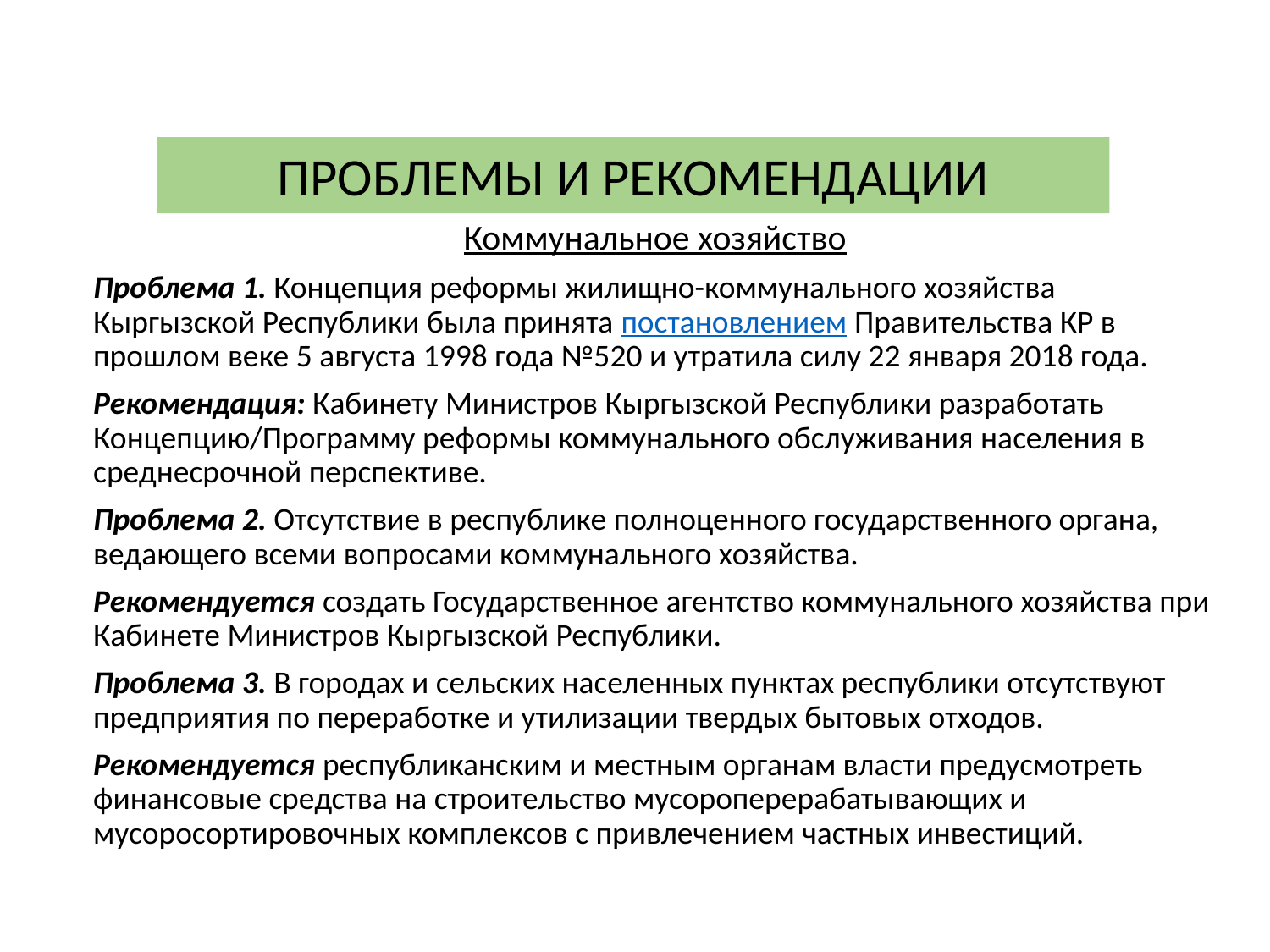

# ПРОБЛЕМЫ И РЕКОМЕНДАЦИИ
Коммунальное хозяйство
Проблема 1. Концепция реформы жилищно-коммунального хозяйства Кыргызской Республики была принята постановлением Правительства КР в прошлом веке 5 августа 1998 года №520 и утратила силу 22 января 2018 года.
Рекомендация: Кабинету Министров Кыргызской Республики разработать Концепцию/Программу реформы коммунального обслуживания населения в среднесрочной перспективе.
Проблема 2. Отсутствие в республике полноценного государственного органа, ведающего всеми вопросами коммунального хозяйства.
Рекомендуется создать Государственное агентство коммунального хозяйства при Кабинете Министров Кыргызской Республики.
Проблема 3. В городах и сельских населенных пунктах республики отсутствуют предприятия по переработке и утилизации твердых бытовых отходов.
Рекомендуется республиканским и местным органам власти предусмотреть финансовые средства на строительство мусороперерабатывающих и мусоросортировочных комплексов с привлечением частных инвестиций.